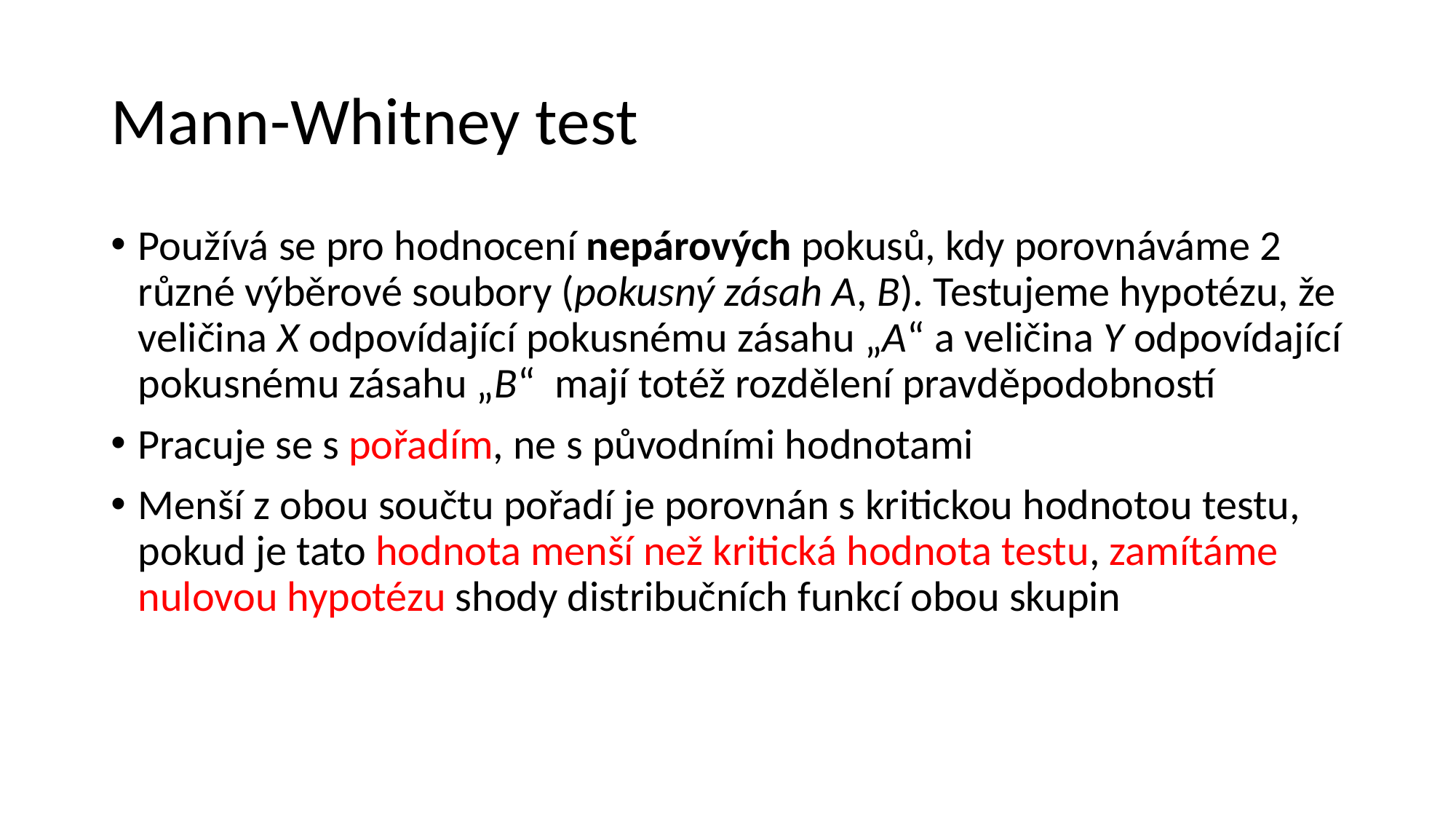

# Mann-Whitney test
Používá se pro hodnocení nepárových pokusů, kdy porovnáváme 2 různé výběrové soubory (pokusný zásah A, B). Testujeme hypotézu, že veličina X odpovídající pokusnému zásahu „A“ a veličina Y odpovídající pokusnému zásahu „B“  mají totéž rozdělení pravděpodobností
Pracuje se s pořadím, ne s původními hodnotami
Menší z obou součtu pořadí je porovnán s kritickou hodnotou testu, pokud je tato hodnota menší než kritická hodnota testu, zamítáme nulovou hypotézu shody distribučních funkcí obou skupin